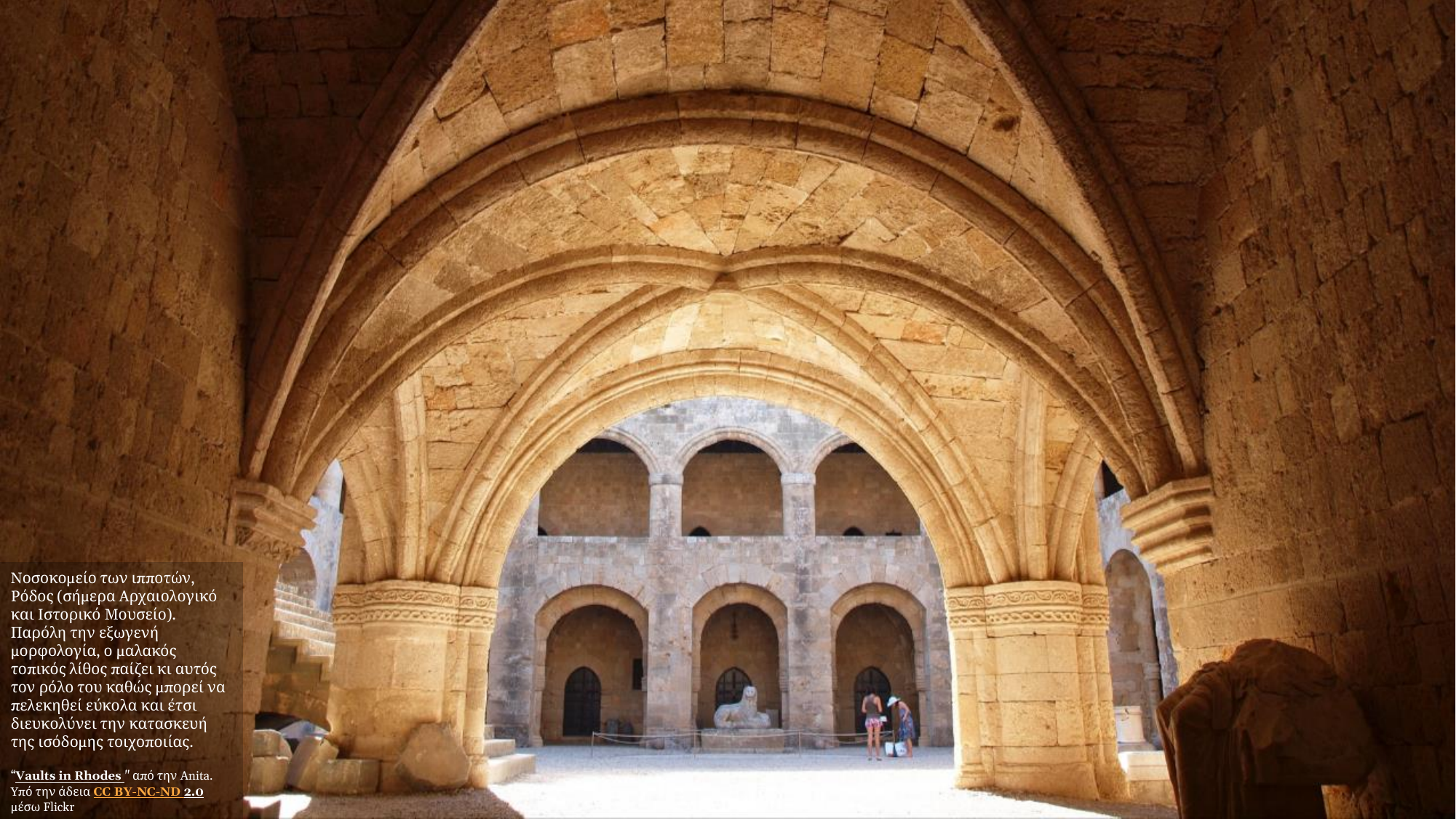

Νοσοκομείο των ιπποτών, Ρόδος (σήμερα Αρχαιολογικό και Ιστορικό Μουσείο).
Παρόλη την εξωγενή μορφολογία, ο μαλακός τοπικός λίθος παίζει κι αυτός τον ρόλο του καθώς μπορεί να πελεκηθεί εύκολα και έτσι διευκολύνει την κατασκευή της ισόδομης τοιχοποιίας.

“Vaults in Rhodes " από την Anita.
Υπό την άδεια CC BY-NC-ND 2.0 μέσω Flickr